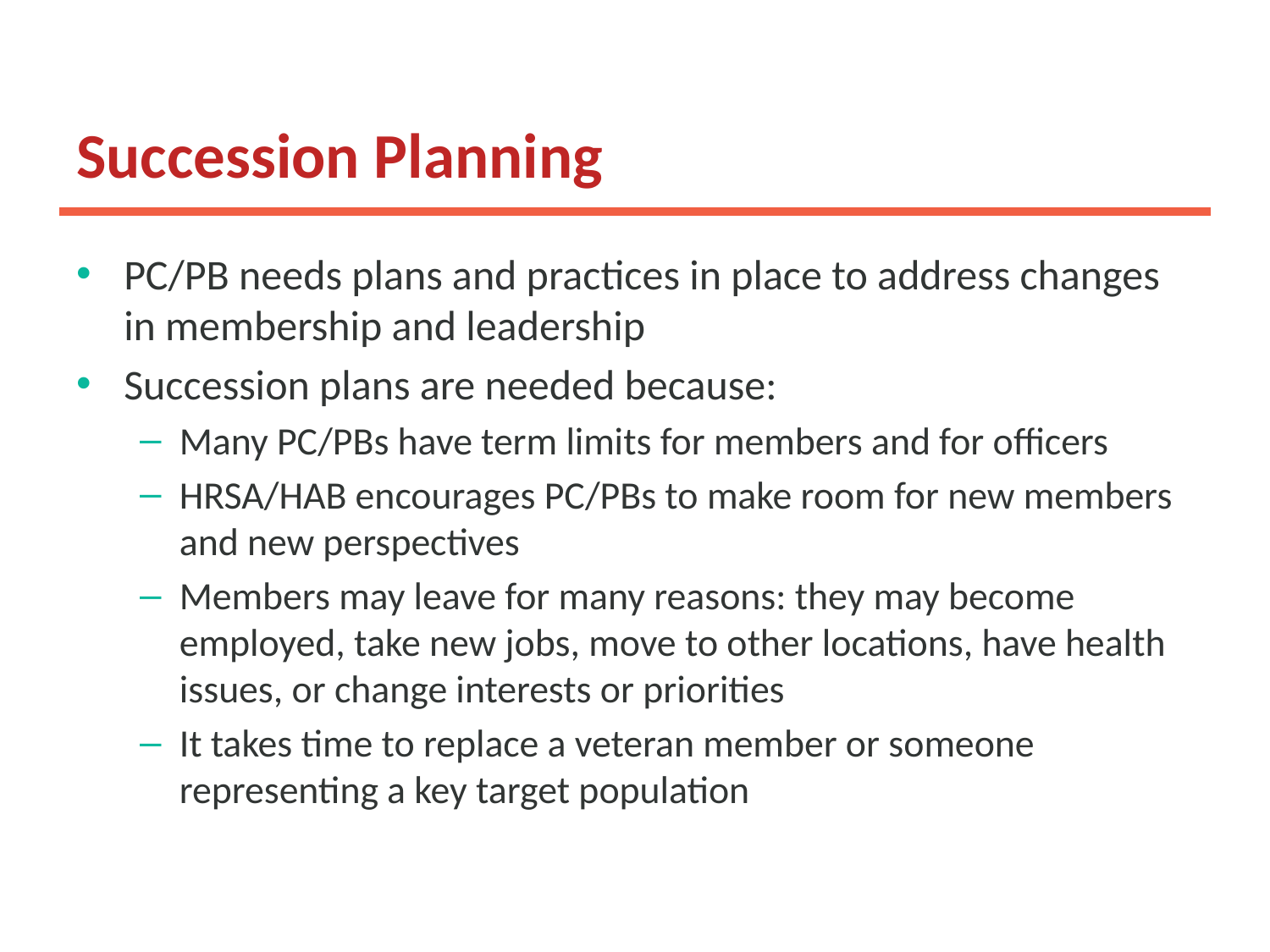

# Succession Planning
PC/PB needs plans and practices in place to address changes in membership and leadership
Succession plans are needed because:
Many PC/PBs have term limits for members and for officers
HRSA/HAB encourages PC/PBs to make room for new members and new perspectives
Members may leave for many reasons: they may become employed, take new jobs, move to other locations, have health issues, or change interests or priorities
It takes time to replace a veteran member or someone representing a key target population